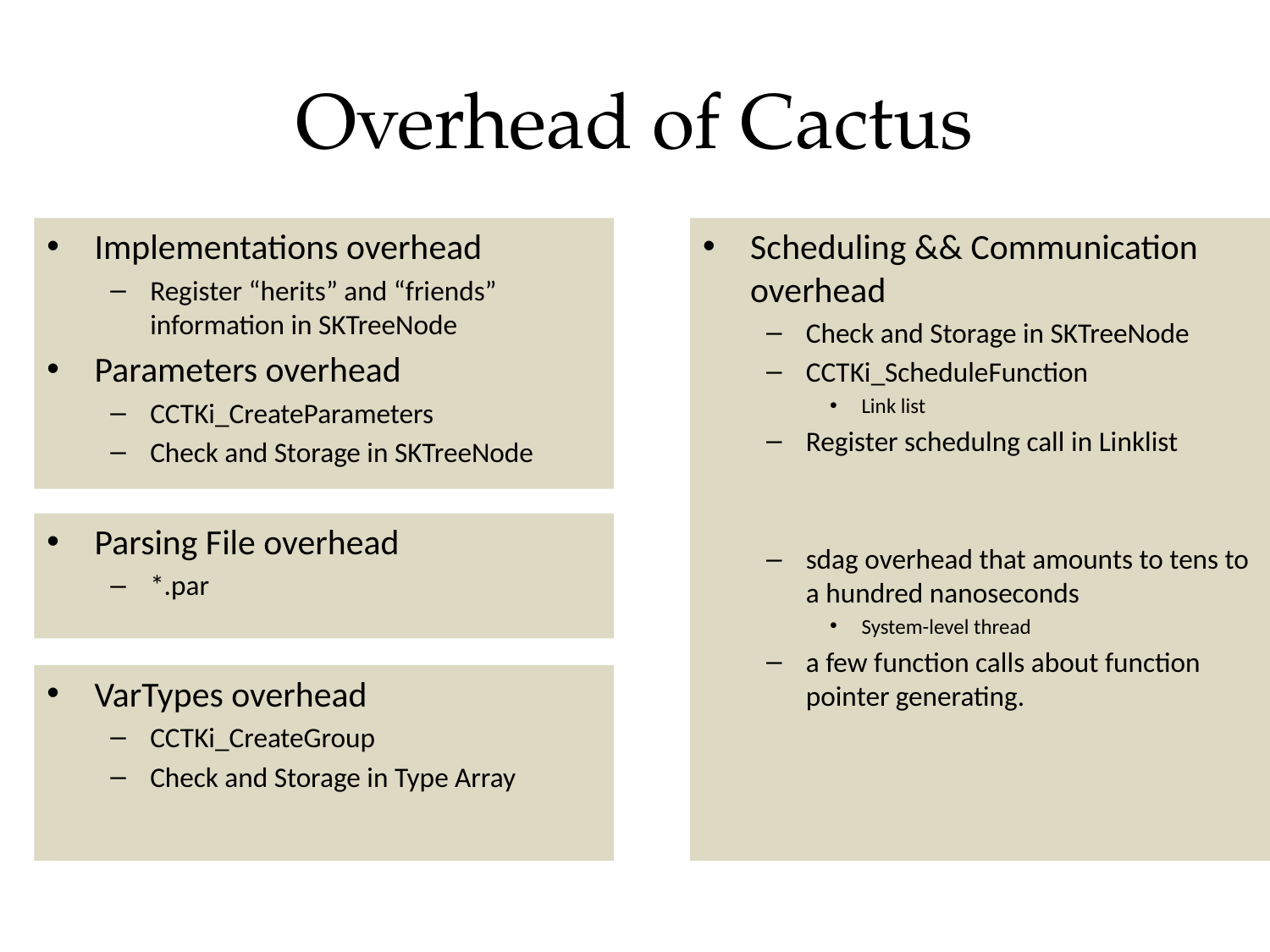

# Overhead of Cactus
Implementations overhead
Register “herits” and “friends” information in SKTreeNode
Parameters overhead
CCTKi_CreateParameters
Check and Storage in SKTreeNode

Scheduling && Communication overhead
Check and Storage in SKTreeNode
CCTKi_ScheduleFunction
Link list
Register schedulng call in Linklist

sdag overhead that amounts to tens to a hundred nanoseconds
System-level thread
a few function calls about function pointer generating.

Parsing File overhead
*.par
VarTypes overhead
CCTKi_CreateGroup
Check and Storage in Type Array